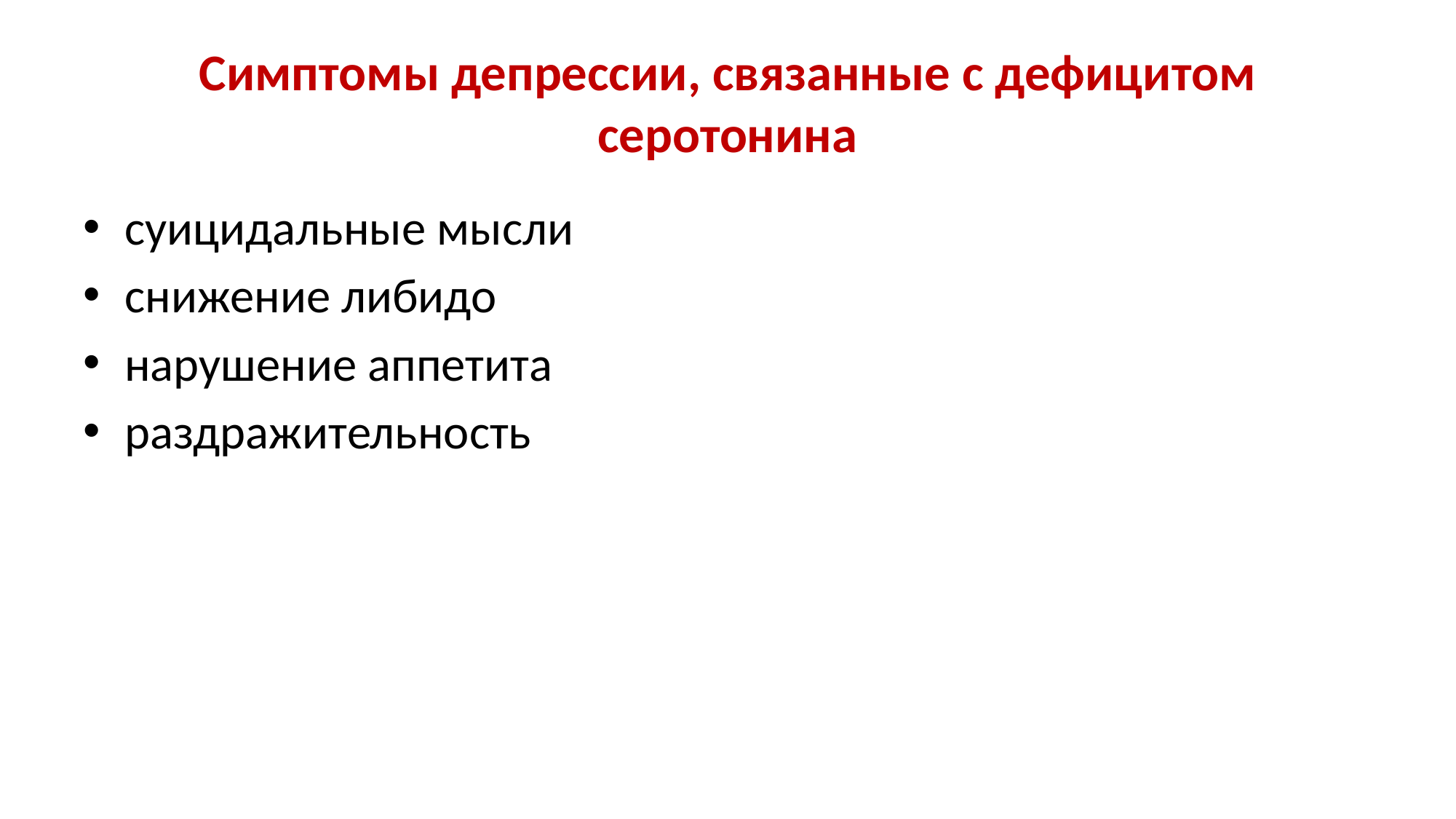

# Cимптомы депрессии, связанные с дефицитом серотонина
суицидальные мысли
снижение либидо
нарушение аппетита
раздражительность